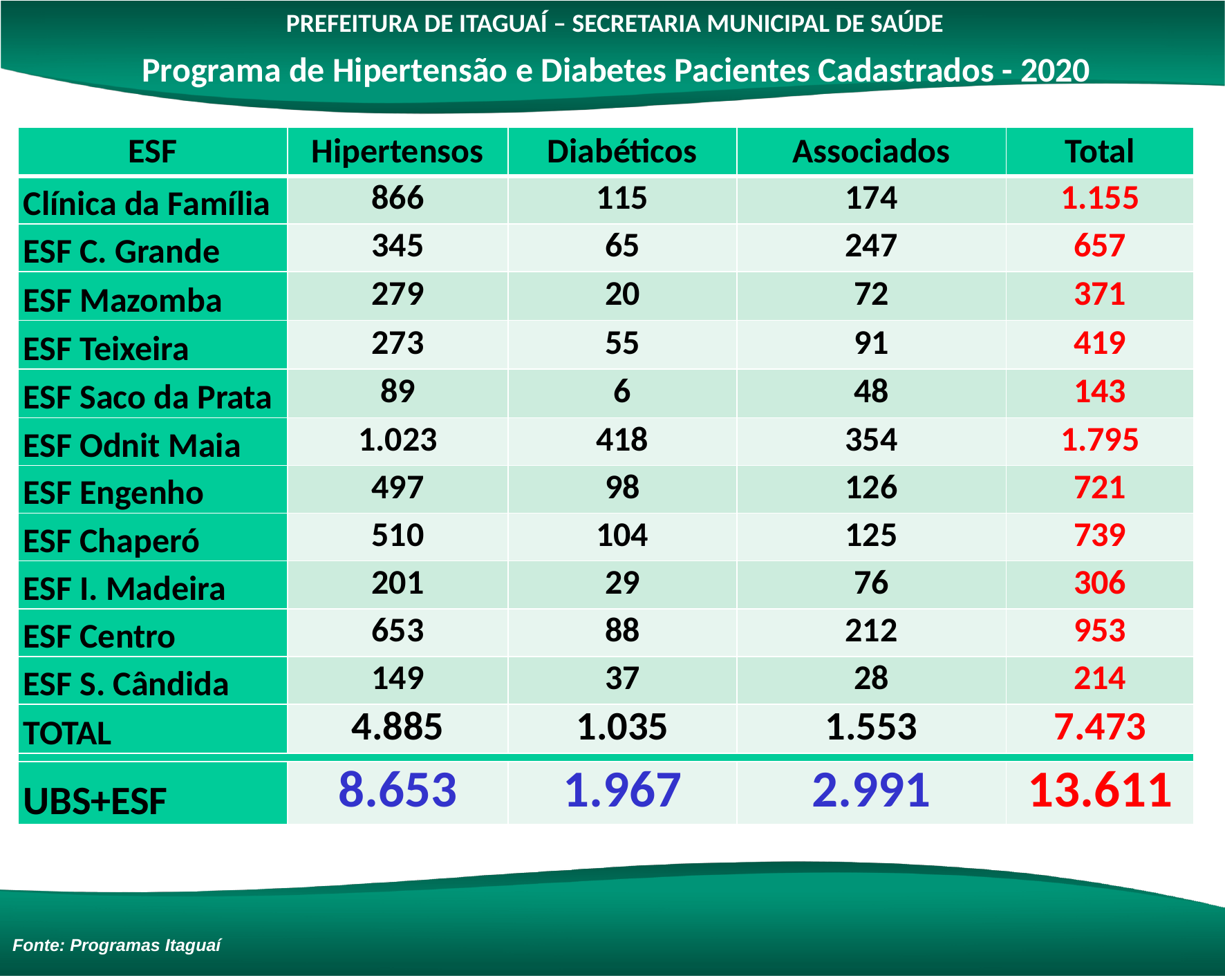

PREFEITURA DE ITAGUAÍ – SECRETARIA MUNICIPAL DE SAÚDE
Programa de Hipertensão e Diabetes Pacientes Cadastrados - 2020
| ESF | Hipertensos | Diabéticos | Associados | Total |
| --- | --- | --- | --- | --- |
| Clínica da Família | 866 | 115 | 174 | 1.155 |
| ESF C. Grande | 345 | 65 | 247 | 657 |
| ESF Mazomba | 279 | 20 | 72 | 371 |
| ESF Teixeira | 273 | 55 | 91 | 419 |
| ESF Saco da Prata | 89 | 6 | 48 | 143 |
| ESF Odnit Maia | 1.023 | 418 | 354 | 1.795 |
| ESF Engenho | 497 | 98 | 126 | 721 |
| ESF Chaperó | 510 | 104 | 125 | 739 |
| ESF I. Madeira | 201 | 29 | 76 | 306 |
| ESF Centro | 653 | 88 | 212 | 953 |
| ESF S. Cândida | 149 | 37 | 28 | 214 |
| TOTAL | 4.885 | 1.035 | 1.553 | 7.473 |
|  |  |  |  |  |
| UBS+ESF | 8.653 | 1.967 | 2.991 | 13.611 |
Fonte: Programas Itaguaí